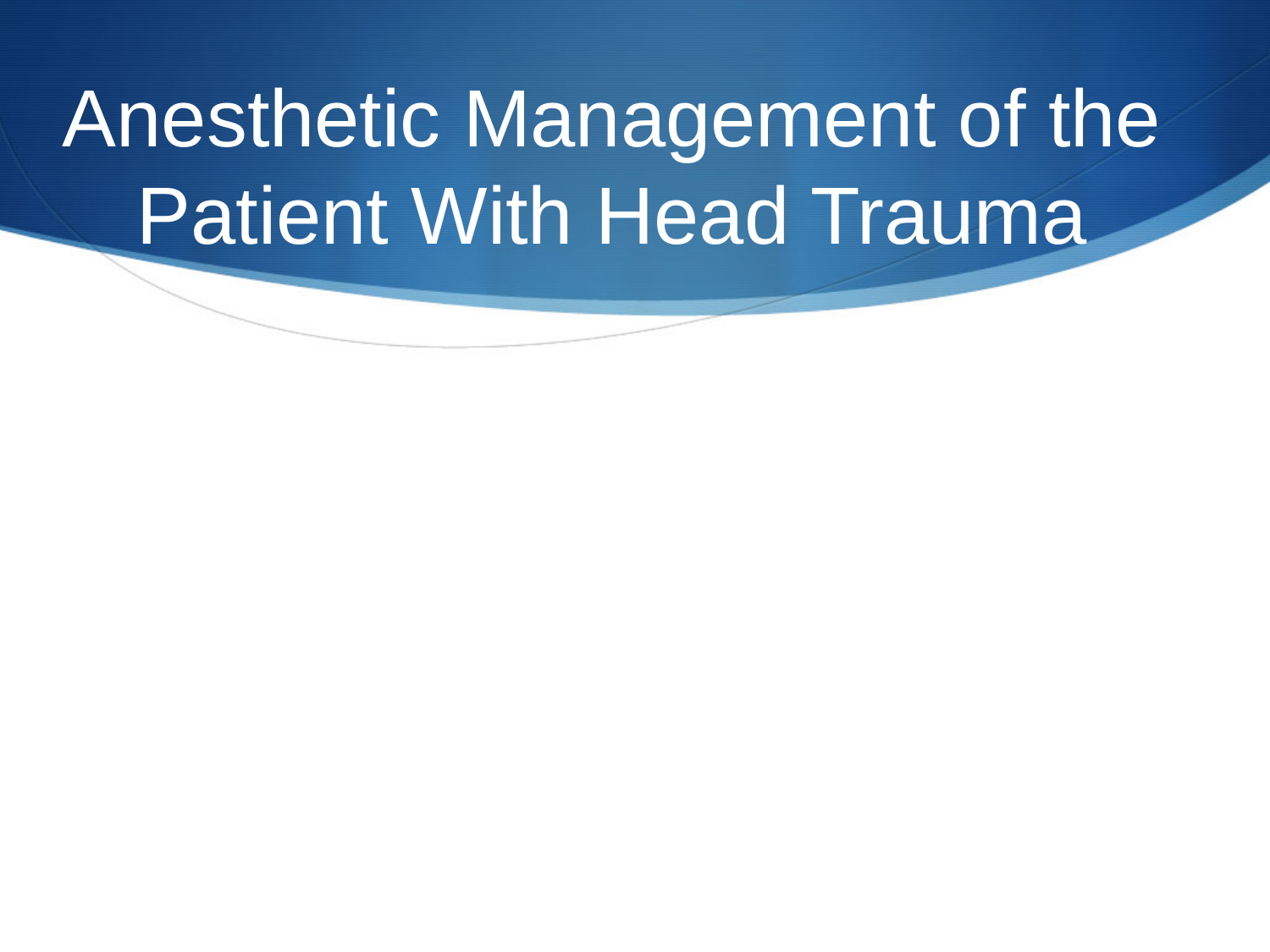

# Anesthetic Management of the Patient With Head Trauma